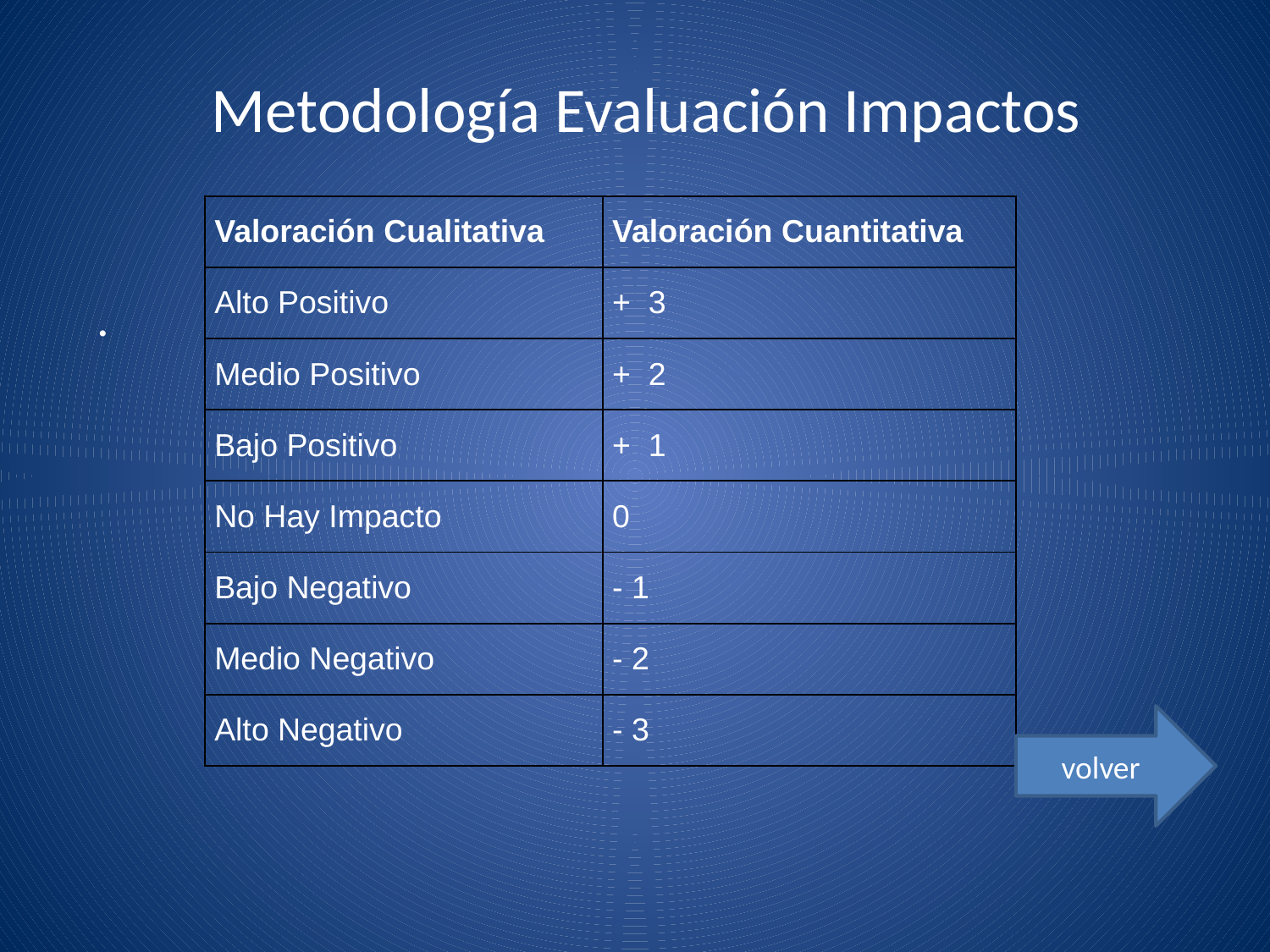

# Metodología Evaluación Impactos

.
| Valoración Cualitativa | Valoración Cuantitativa |
| --- | --- |
| Alto Positivo | + 3 |
| Medio Positivo | + 2 |
| Bajo Positivo | + 1 |
| No Hay Impacto | 0 |
| Bajo Negativo | - 1 |
| Medio Negativo | - 2 |
| Alto Negativo | - 3 |
volver